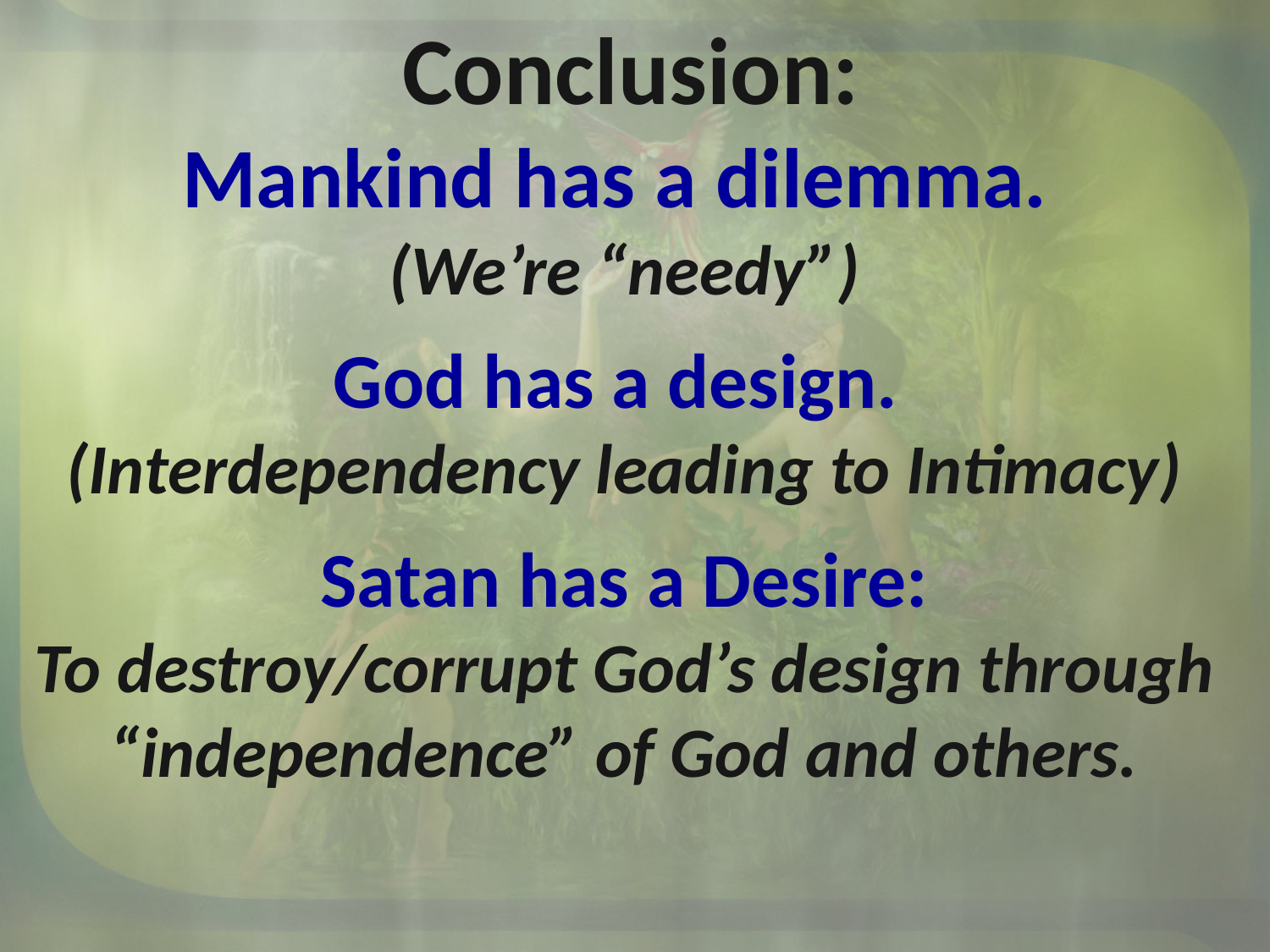

Conclusion:
Mankind has a dilemma.
(We’re “needy”)
God has a design.
(Interdependency leading to Intimacy)
Satan has a Desire:
To destroy/corrupt God’s design through “independence” of God and others.